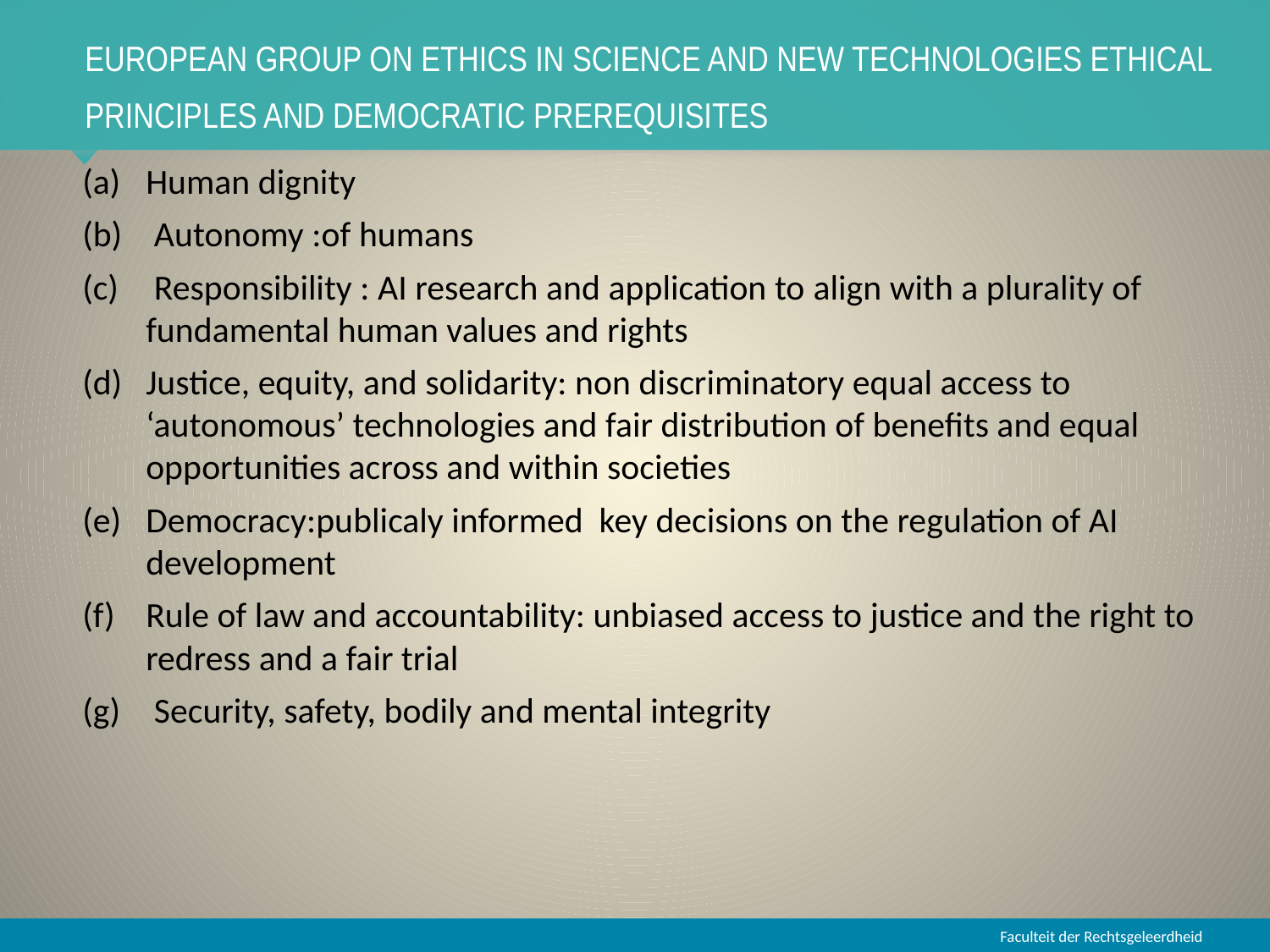

# European Group on Ethics in Science and New Technologies Ethical principles and democratic prerequisites
Human dignity
 Autonomy :of humans
 Responsibility : AI research and application to align with a plurality of fundamental human values and rights
Justice, equity, and solidarity: non discriminatory equal access to ‘autonomous’ technologies and fair distribution of benefits and equal opportunities across and within societies
Democracy:publicaly informed  key decisions on the regulation of AI development
Rule of law and accountability: unbiased access to justice and the right to redress and a fair trial
 Security, safety, bodily and mental integrity